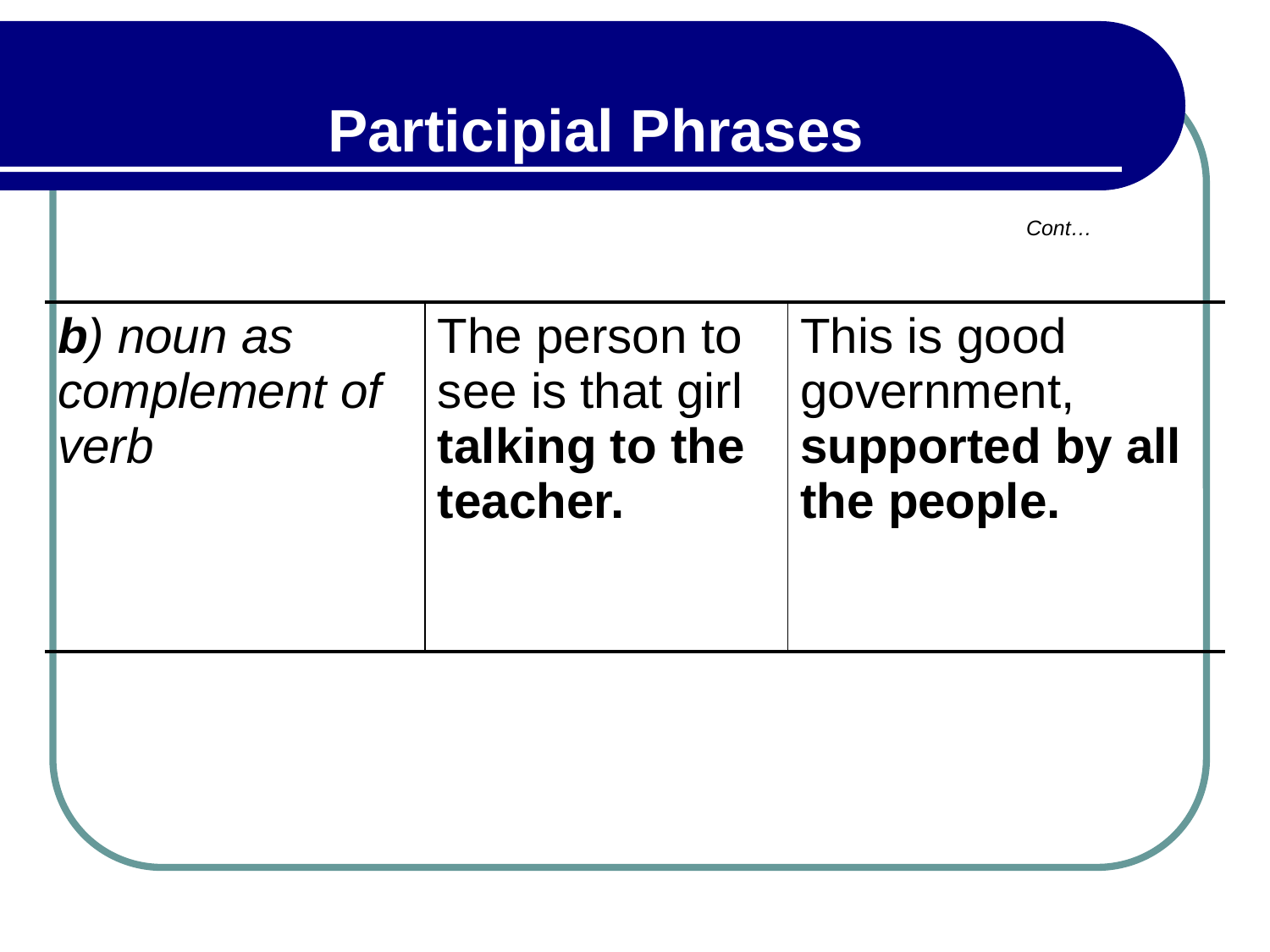

Participial Phrases
Cont…
| b) noun as complement of verb | The person to see is that girl talking to the teacher. | This is good government, supported by all the people. |
| --- | --- | --- |